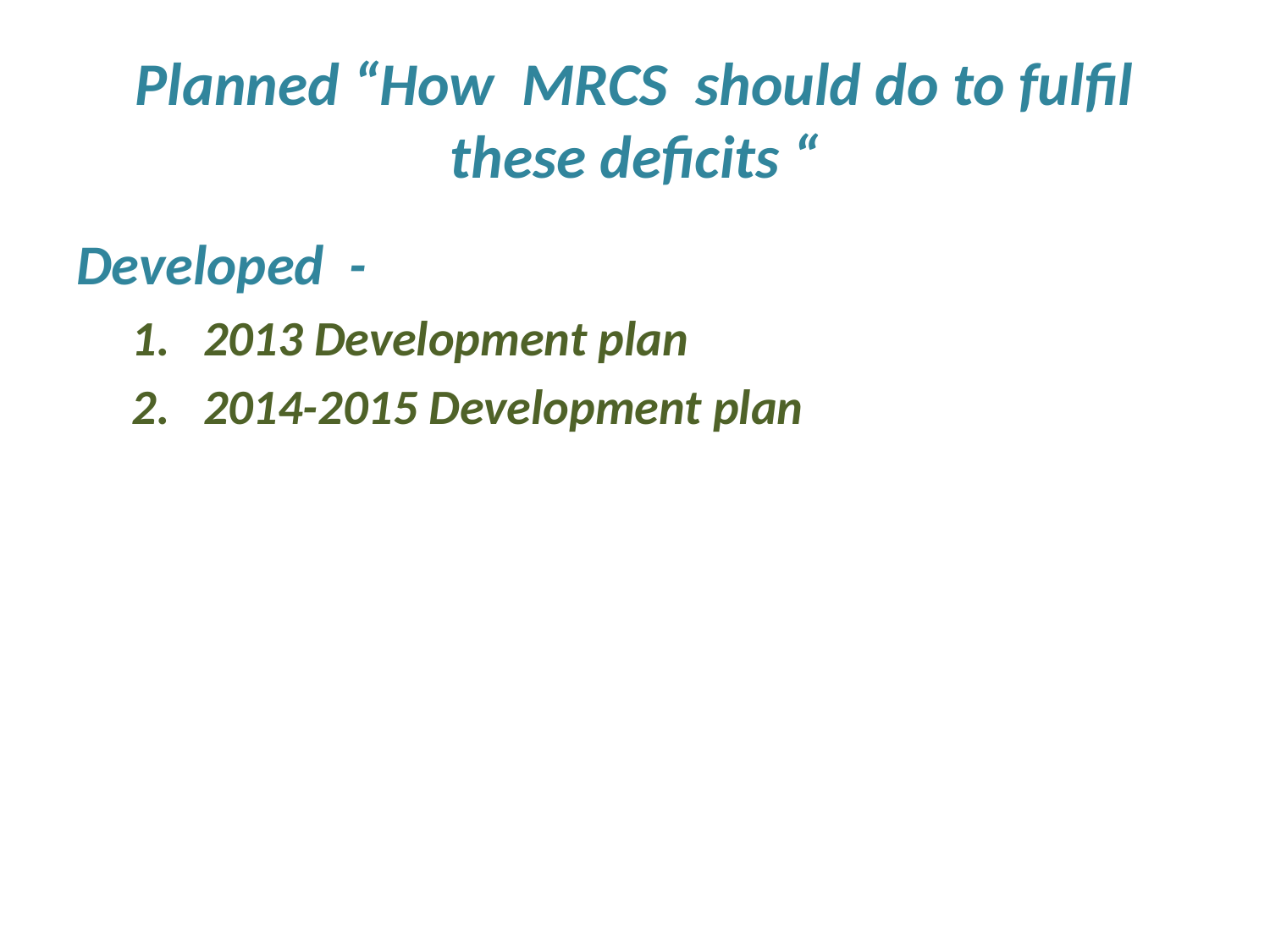

# Planned “How  MRCS  should do to fulfil these deficits “
Developed  -
2013 Development plan
2014-2015 Development plan